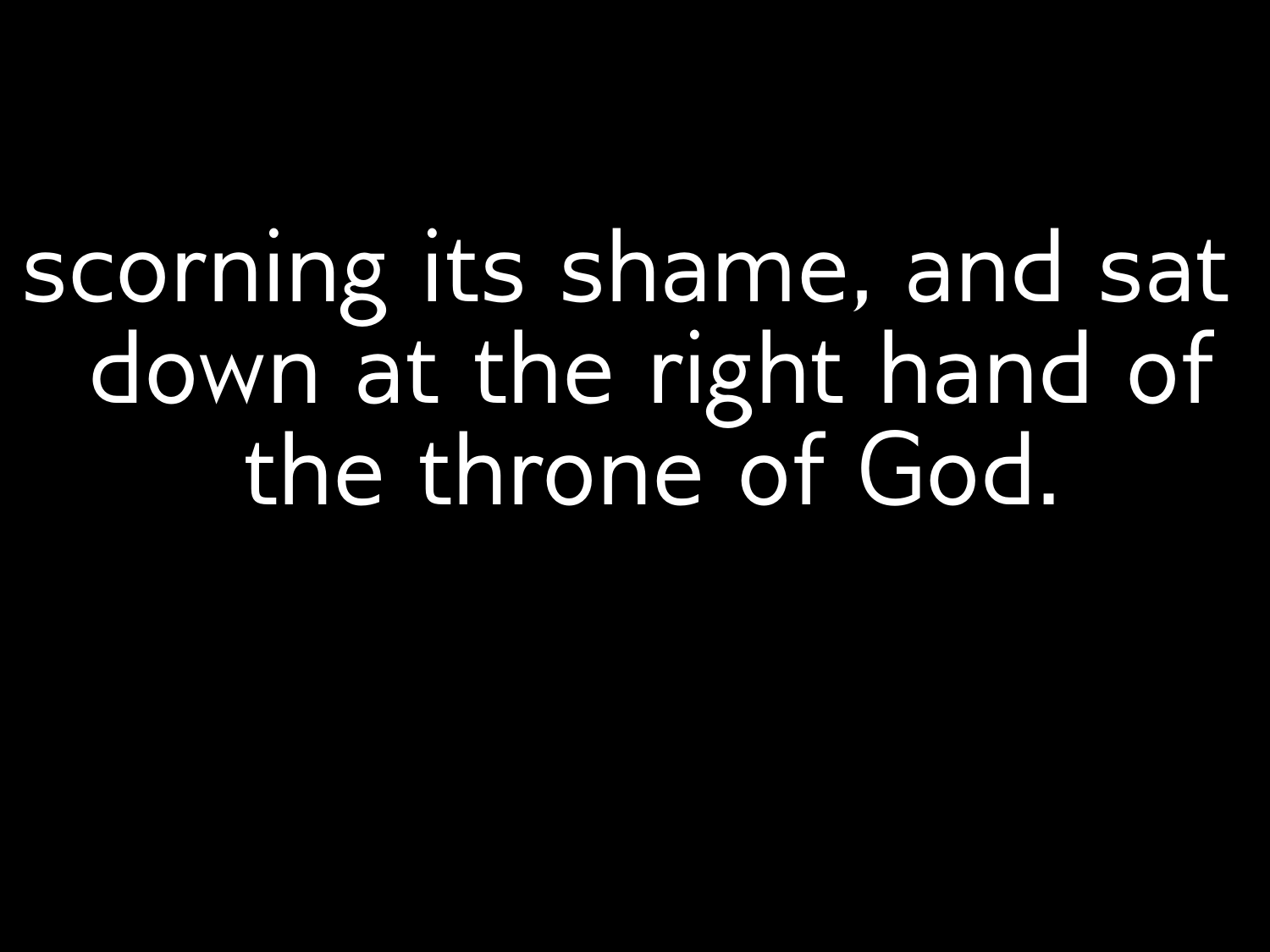

scorning its shame, and sat down at the right hand of the throne of God.